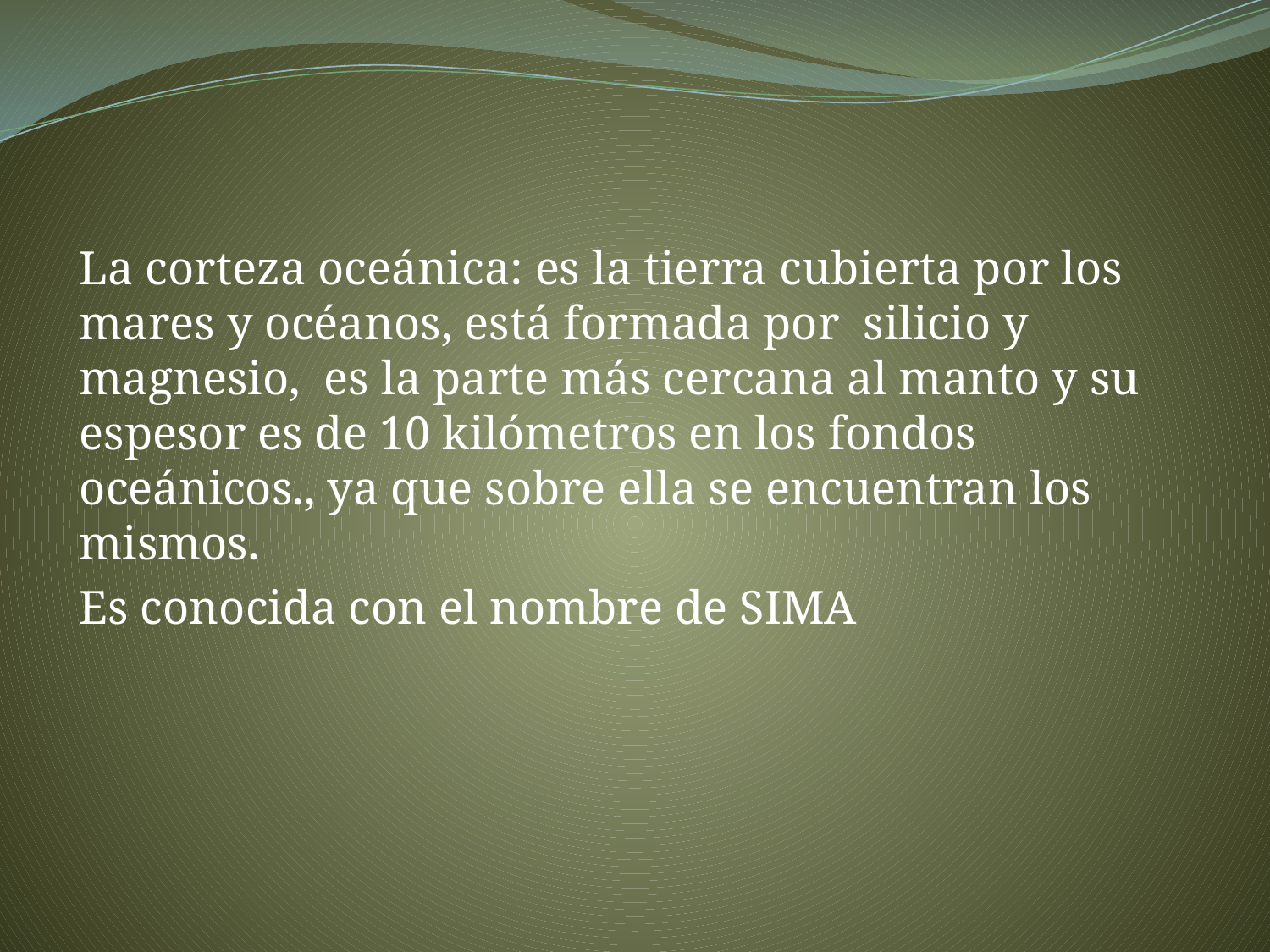

La corteza oceánica: es la tierra cubierta por los mares y océanos, está formada por  silicio y magnesio,  es la parte más cercana al manto y su espesor es de 10 kilómetros en los fondos oceánicos., ya que sobre ella se encuentran los mismos.
Es conocida con el nombre de SIMA